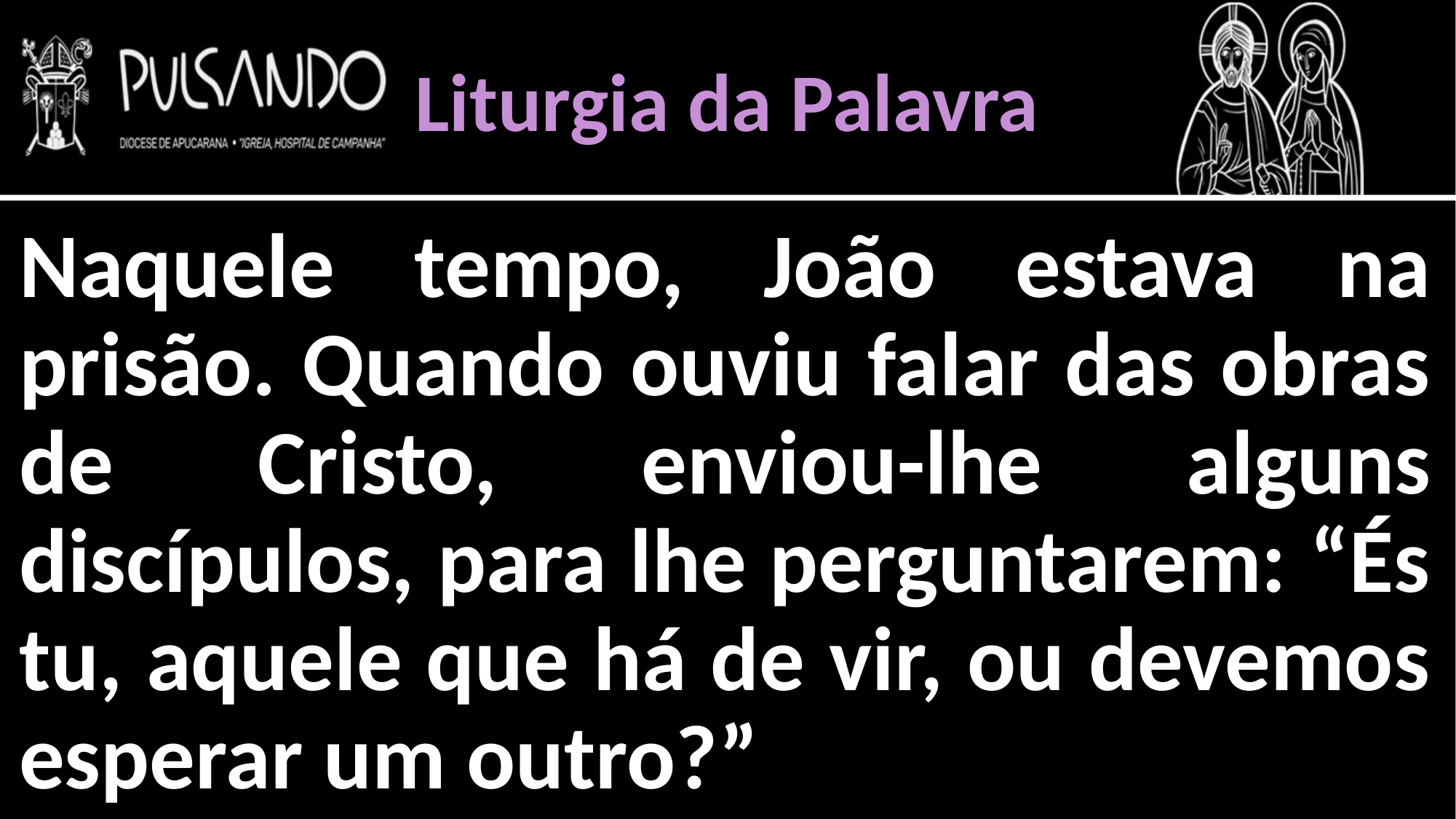

Liturgia da Palavra
Naquele tempo, João estava na prisão. Quando ouviu falar das obras de Cristo, enviou-lhe alguns discípulos, para lhe perguntarem: “És tu, aquele que há de vir, ou devemos esperar um outro?”